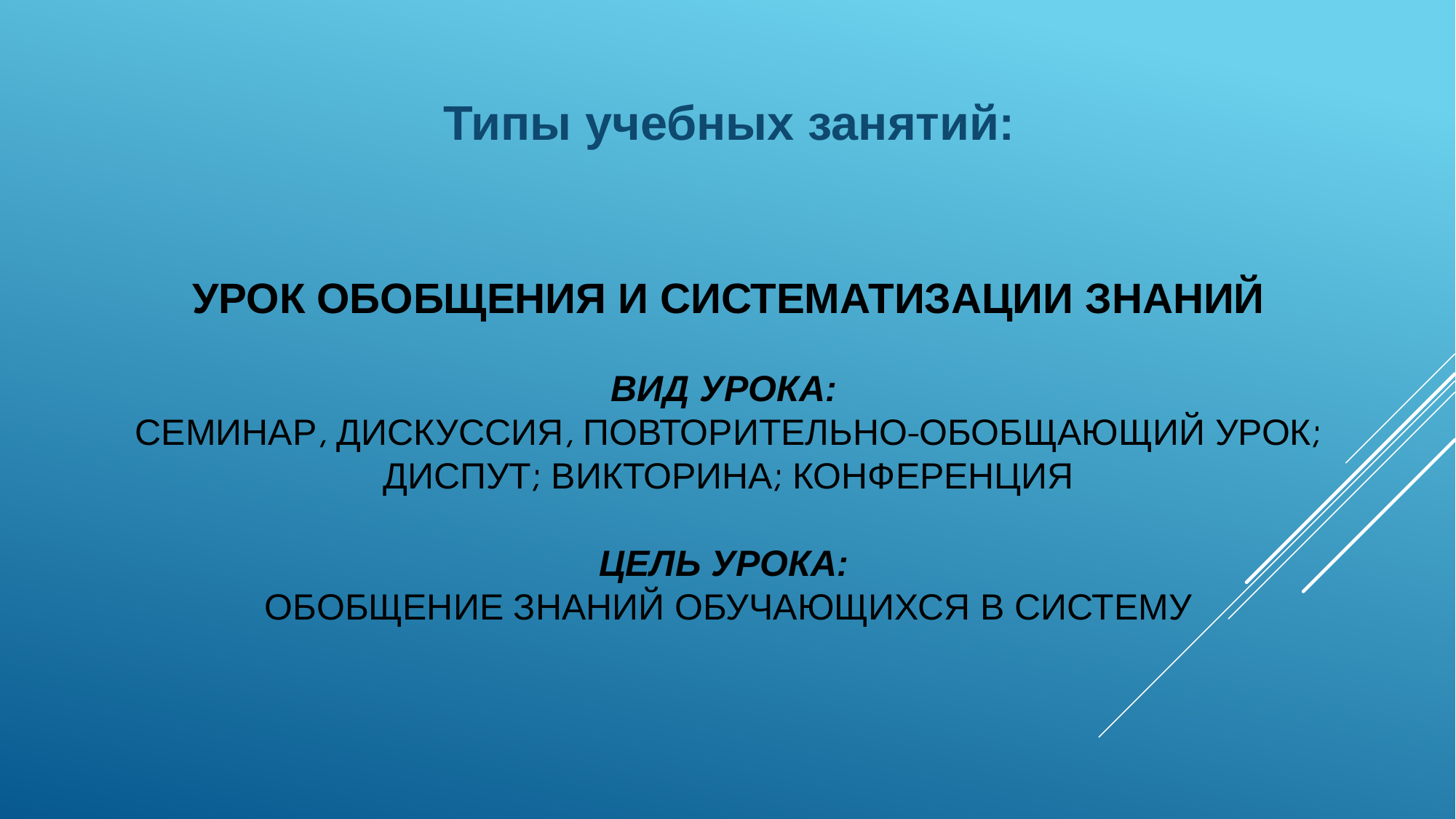

Типы учебных занятий:

# Урок обобщения и систематизации знаний Вид урока: семинар, дискуссия, повторительно-обобщающий урок; диспут; викторина; конференция цель урока: обобщение знаний обучающихся в систему